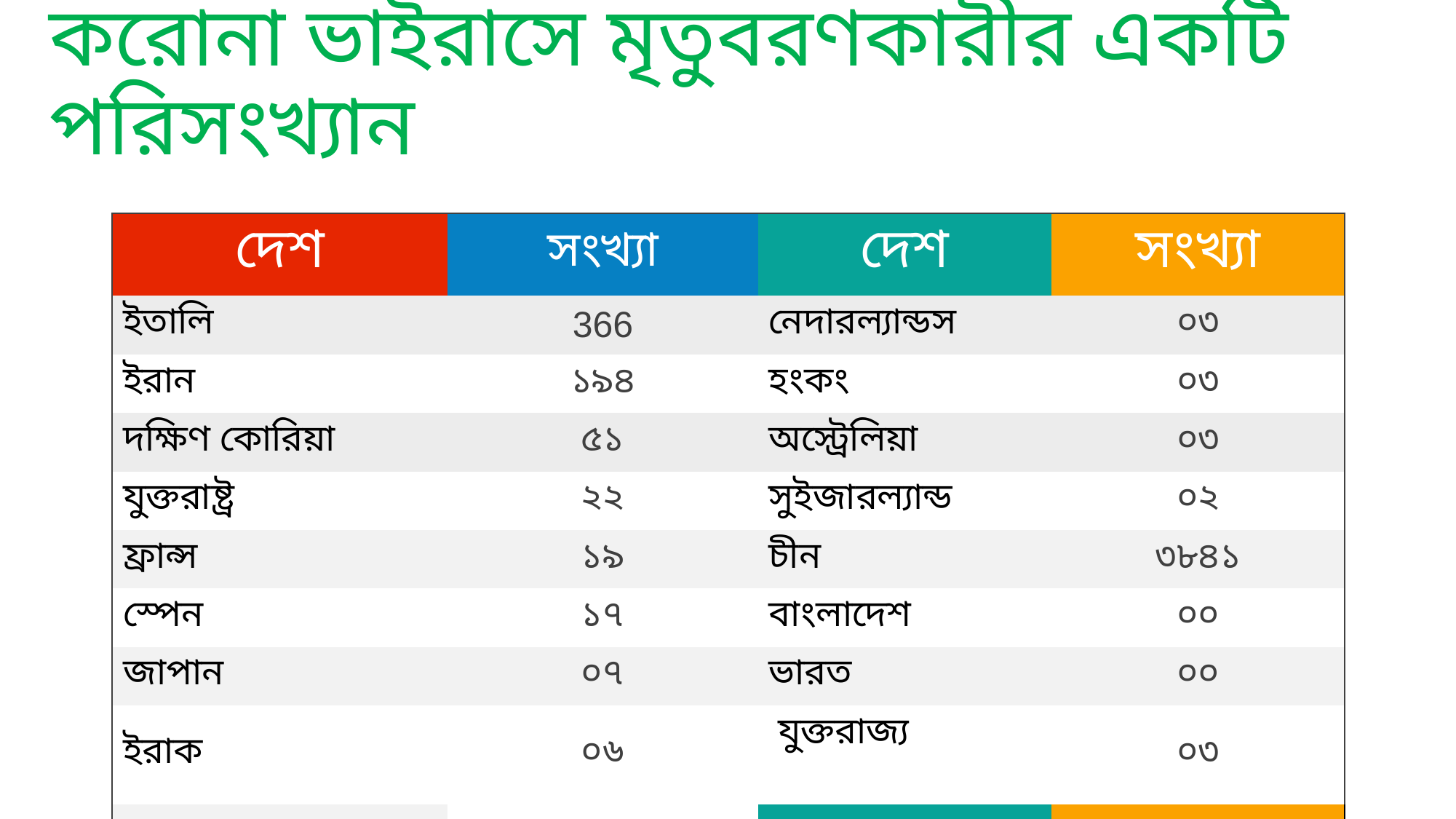

করোনা ভাইরাসে মৃতুবরণকারীর একটি পরিসংখ্যান
| দেশ | সংখ্যা |  |  | দেশ |  |  | সংখ্যা |  |  |
| --- | --- | --- | --- | --- | --- | --- | --- | --- | --- |
| ইতালি | 366 |  |  | নেদারল্যান্ডস |  |  | ০৩ |  |  |
| ইরান | ১৯৪ |  |  | হংকং |  |  | ০৩ |  |  |
| দক্ষিণ কোরিয়া | ৫১ |  |  | অস্ট্রেলিয়া |  |  | ০৩ |  |  |
| যুক্তরাষ্ট্র | ২২ |  |  | সুইজারল্যান্ড |  |  | ০২ |  |  |
| ফ্রান্স | ১৯ |  |  | চীন |  |  | ৩৮৪১ |  |  |
| স্পেন | ১৭ |  |  | বাংলাদেশ |  |  | ০০ |  |  |
| জাপান | ০৭ |  |  | ভারত |  |  | ০০ |  |  |
| ইরাক | ০৬ |  |  | যুক্তরাজ্য |  |  | ০৩ |  |  |
|  | ০৩ |  |  |  |  |  |  |  |  |
|  |  |  |  |  |  |  |  |  |  |
|  |  |  |  |  |  |  |  |  |  |
|  |  |  |  |  |  |  |  |  |  |